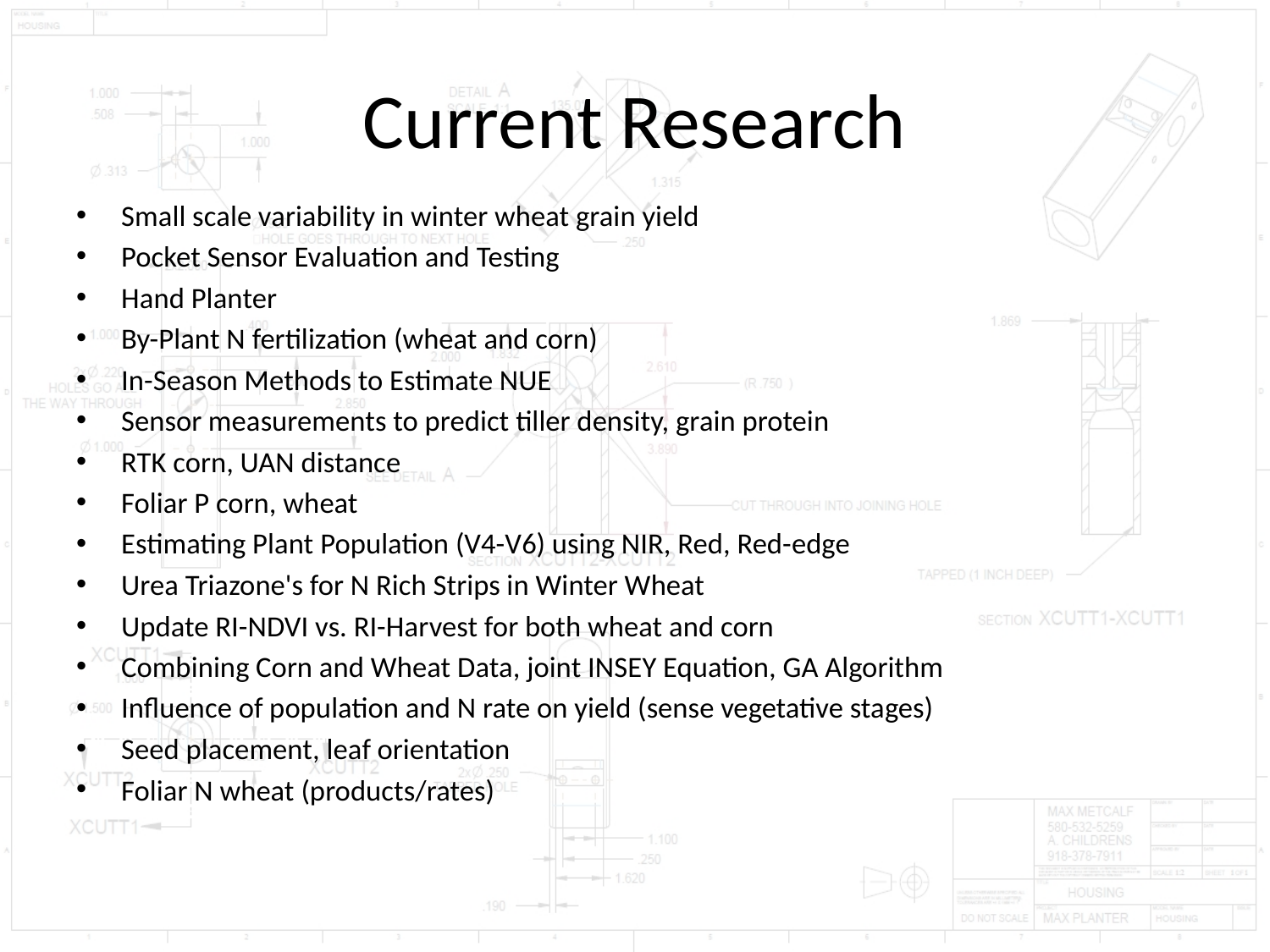

# Current Research
Small scale variability in winter wheat grain yield
Pocket Sensor Evaluation and Testing
Hand Planter
By-Plant N fertilization (wheat and corn)
In-Season Methods to Estimate NUE
Sensor measurements to predict tiller density, grain protein
RTK corn, UAN distance
Foliar P corn, wheat
Estimating Plant Population (V4-V6) using NIR, Red, Red-edge
Urea Triazone's for N Rich Strips in Winter Wheat
Update RI-NDVI vs. RI-Harvest for both wheat and corn
Combining Corn and Wheat Data, joint INSEY Equation, GA Algorithm
Influence of population and N rate on yield (sense vegetative stages)
Seed placement, leaf orientation
Foliar N wheat (products/rates)